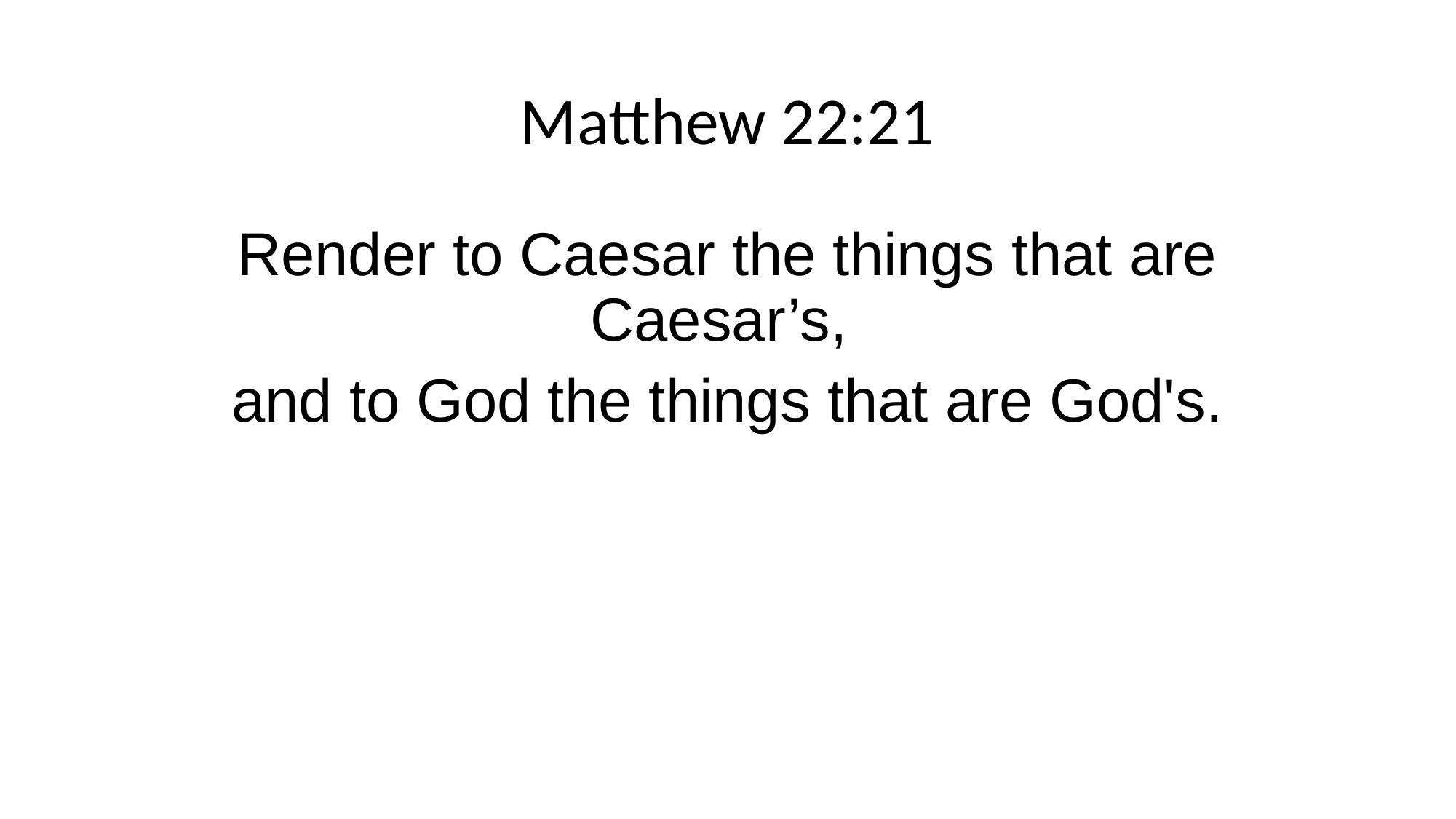

# Matthew 22:21
Render to Caesar the things that are Caesar’s,
and to God the things that are God's.